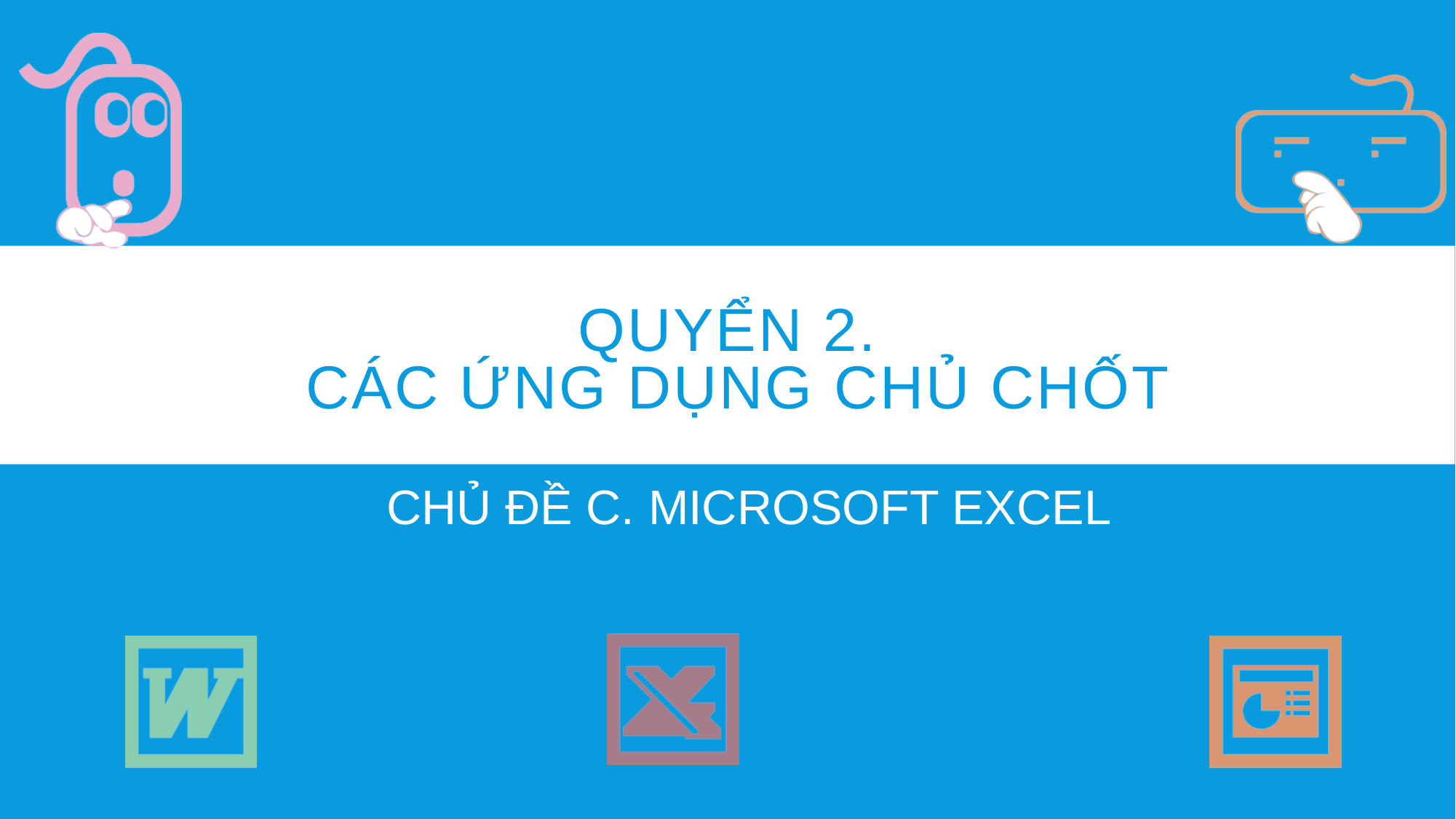

# Quyển 2. Các Ứng Dụng Chủ Chốt
CHỦ ĐỀ C. MICROSOFT EXCEL